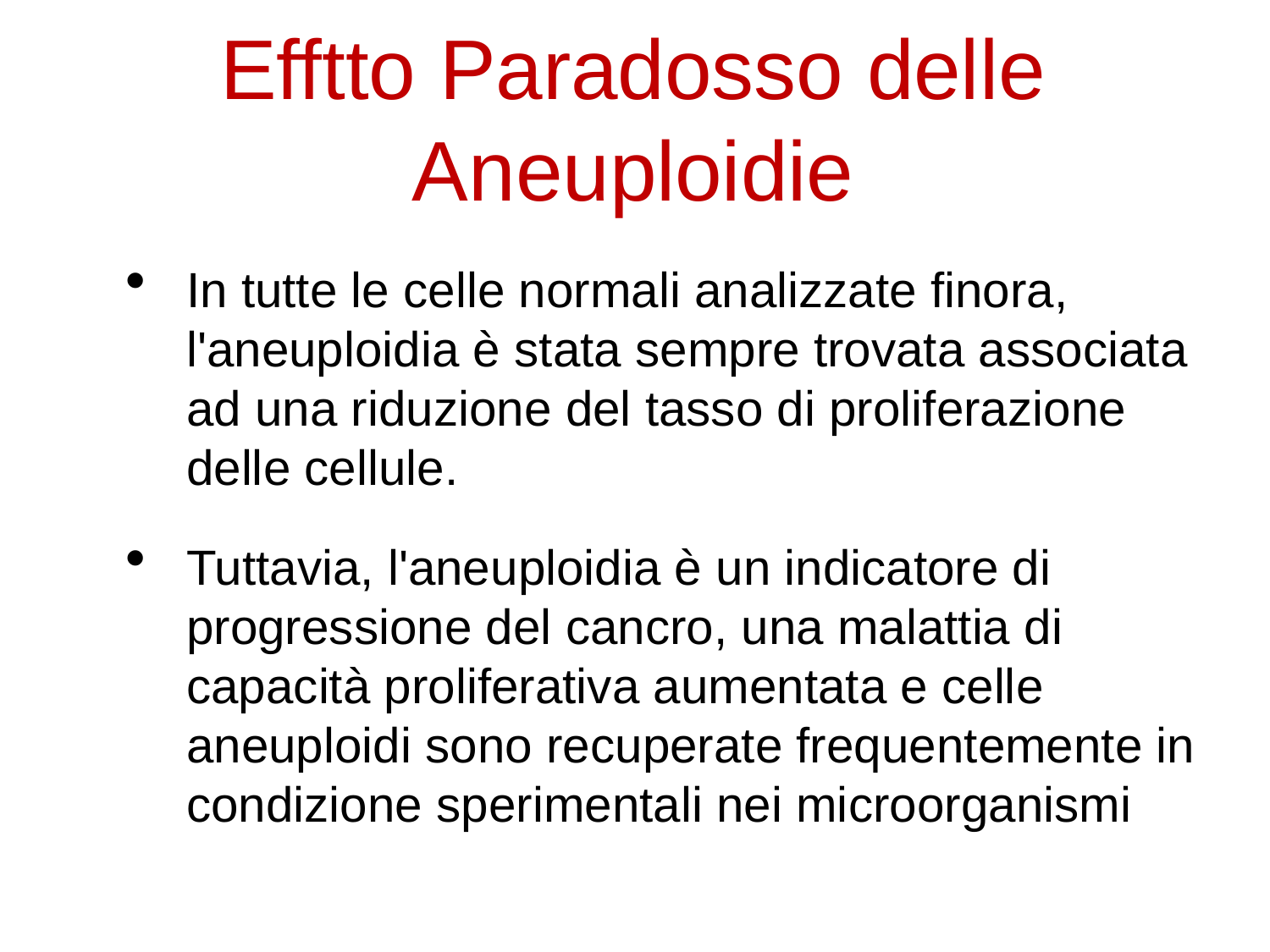

# Efftto Paradosso delle Aneuploidie
In tutte le celle normali analizzate finora, l'aneuploidia è stata sempre trovata associata ad una riduzione del tasso di proliferazione delle cellule.
Tuttavia, l'aneuploidia è un indicatore di progressione del cancro, una malattia di capacità proliferativa aumentata e celle aneuploidi sono recuperate frequentemente in condizione sperimentali nei microorganismi